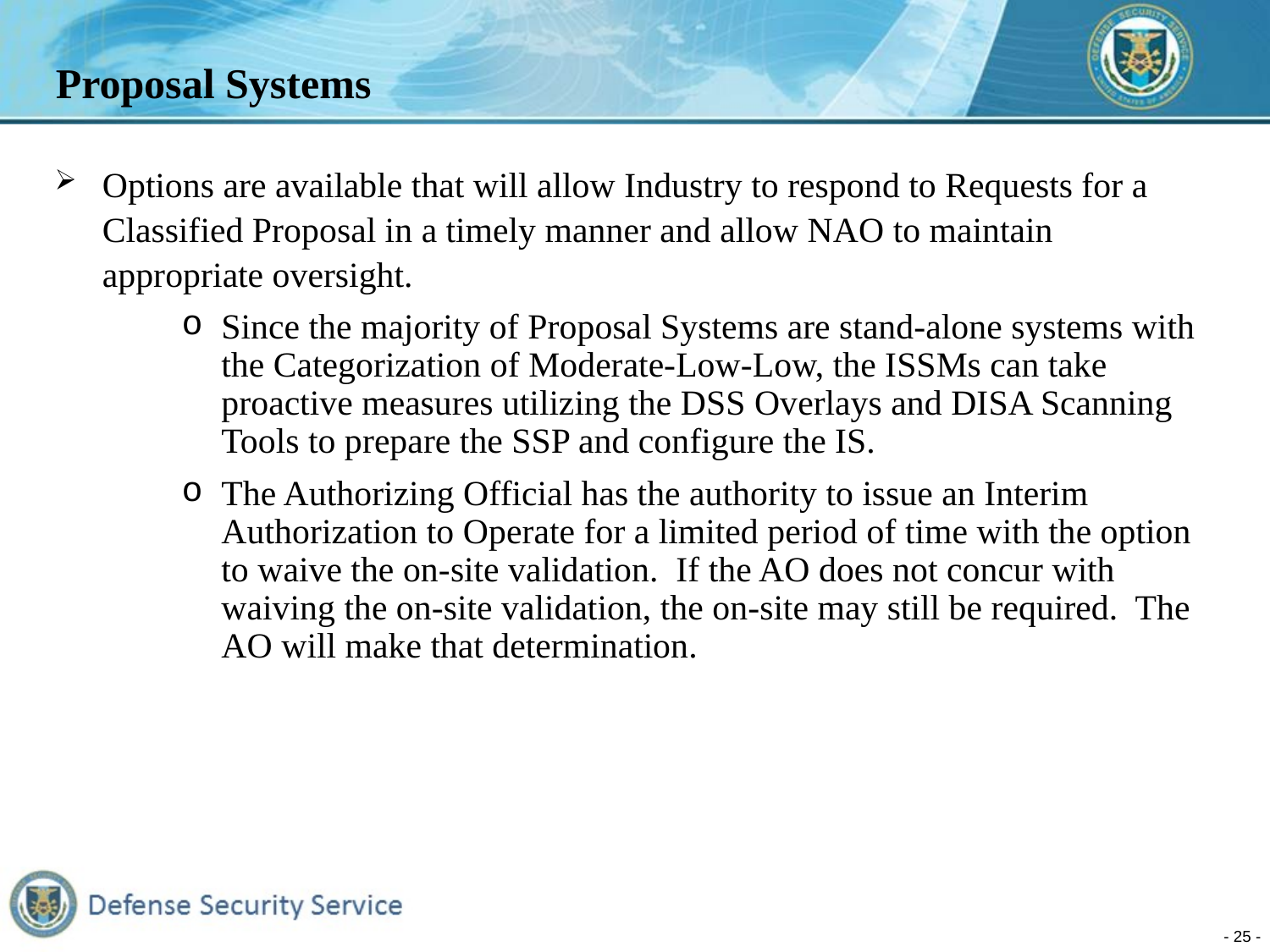

# Proposal Systems
Options are available that will allow Industry to respond to Requests for a Classified Proposal in a timely manner and allow NAO to maintain appropriate oversight.
Since the majority of Proposal Systems are stand-alone systems with the Categorization of Moderate-Low-Low, the ISSMs can take proactive measures utilizing the DSS Overlays and DISA Scanning Tools to prepare the SSP and configure the IS.
The Authorizing Official has the authority to issue an Interim Authorization to Operate for a limited period of time with the option to waive the on-site validation.  If the AO does not concur with waiving the on-site validation, the on-site may still be required.  The AO will make that determination.